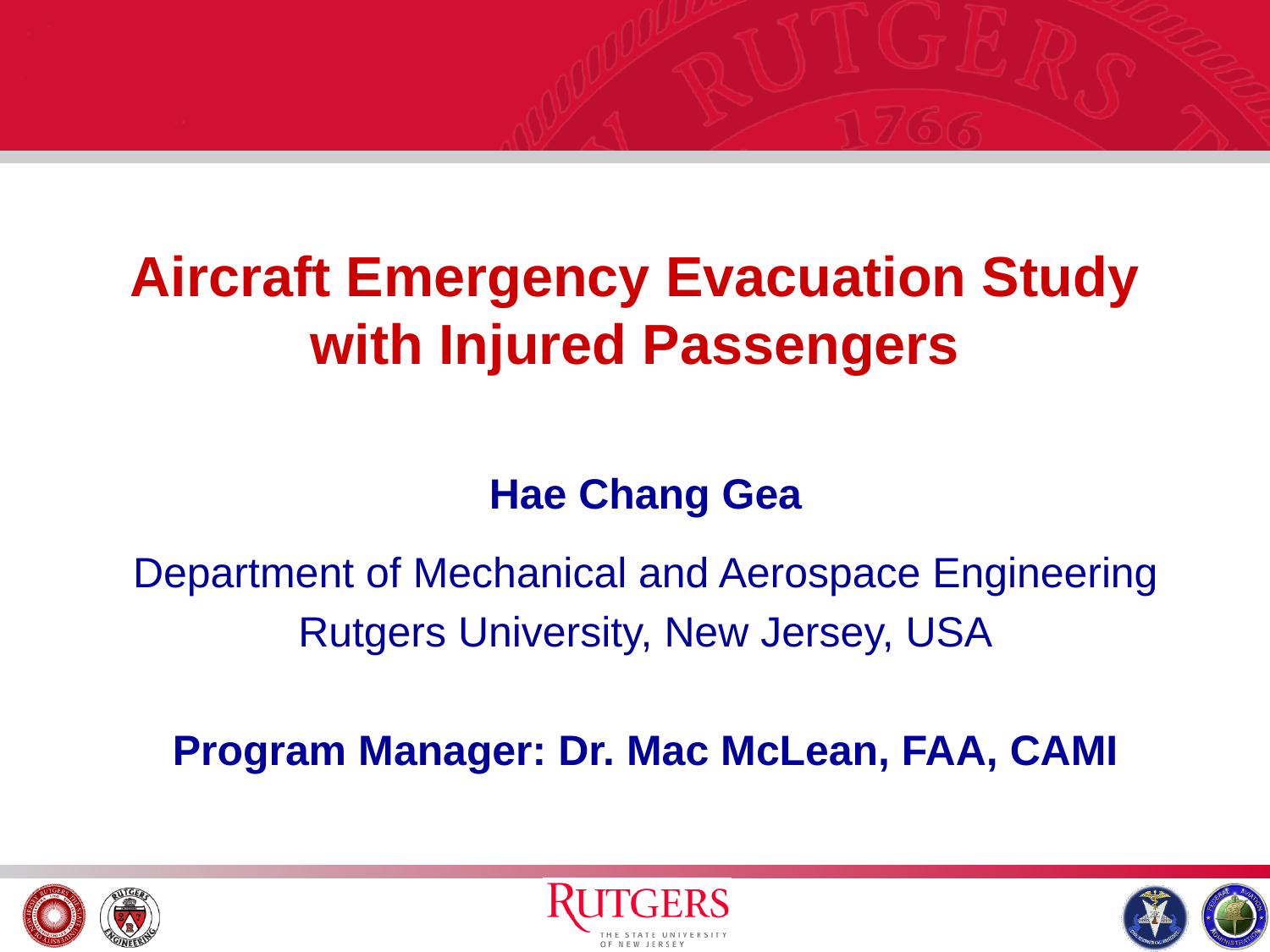

# Aircraft Emergency Evacuation Study with Injured Passengers
Hae Chang Gea

Department of Mechanical and Aerospace Engineering
Rutgers University, New Jersey, USA

Program Manager: Dr. Mac McLean, FAA, CAMI